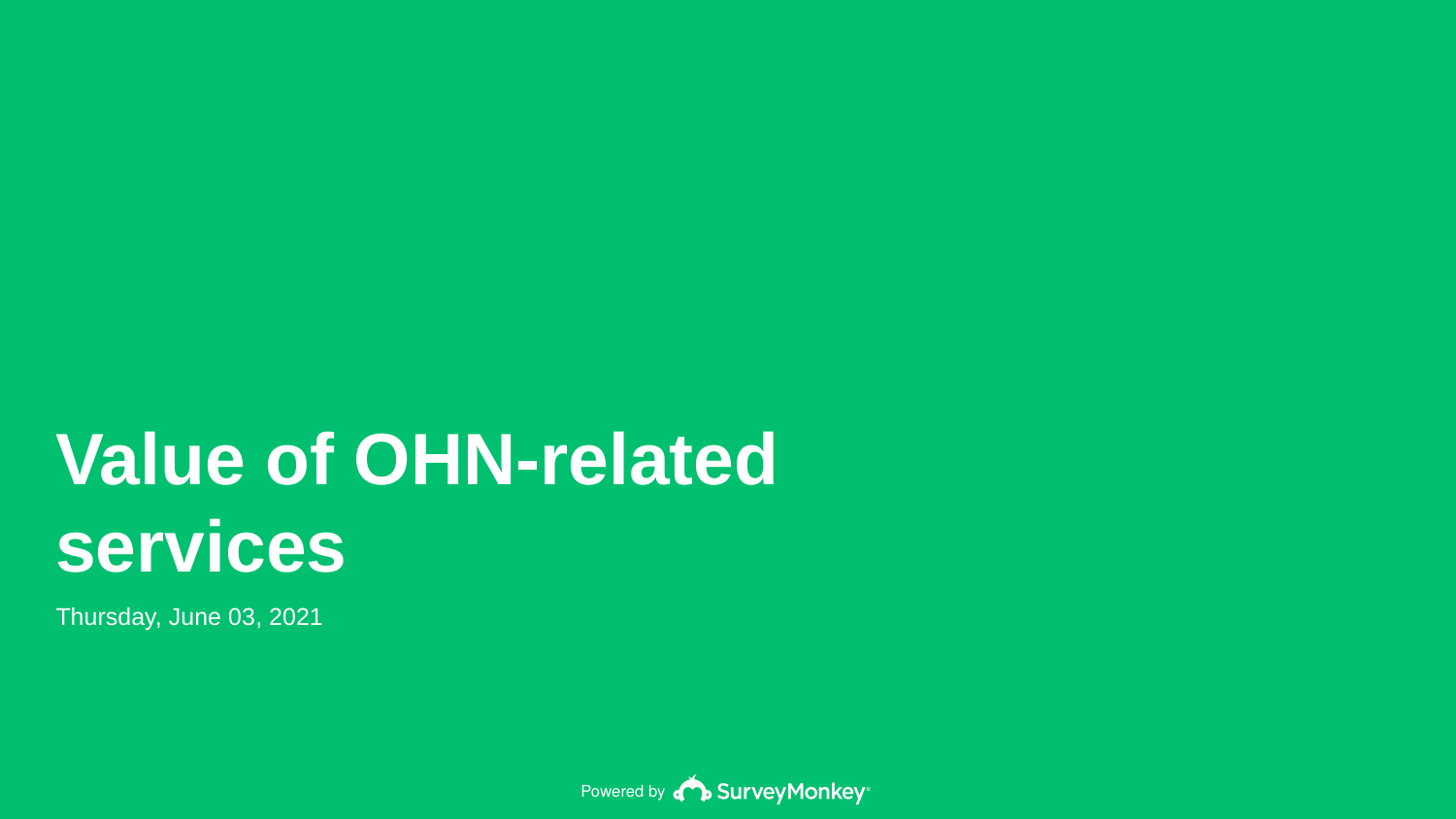

Value of OHN-related services
Thursday, June 03, 2021